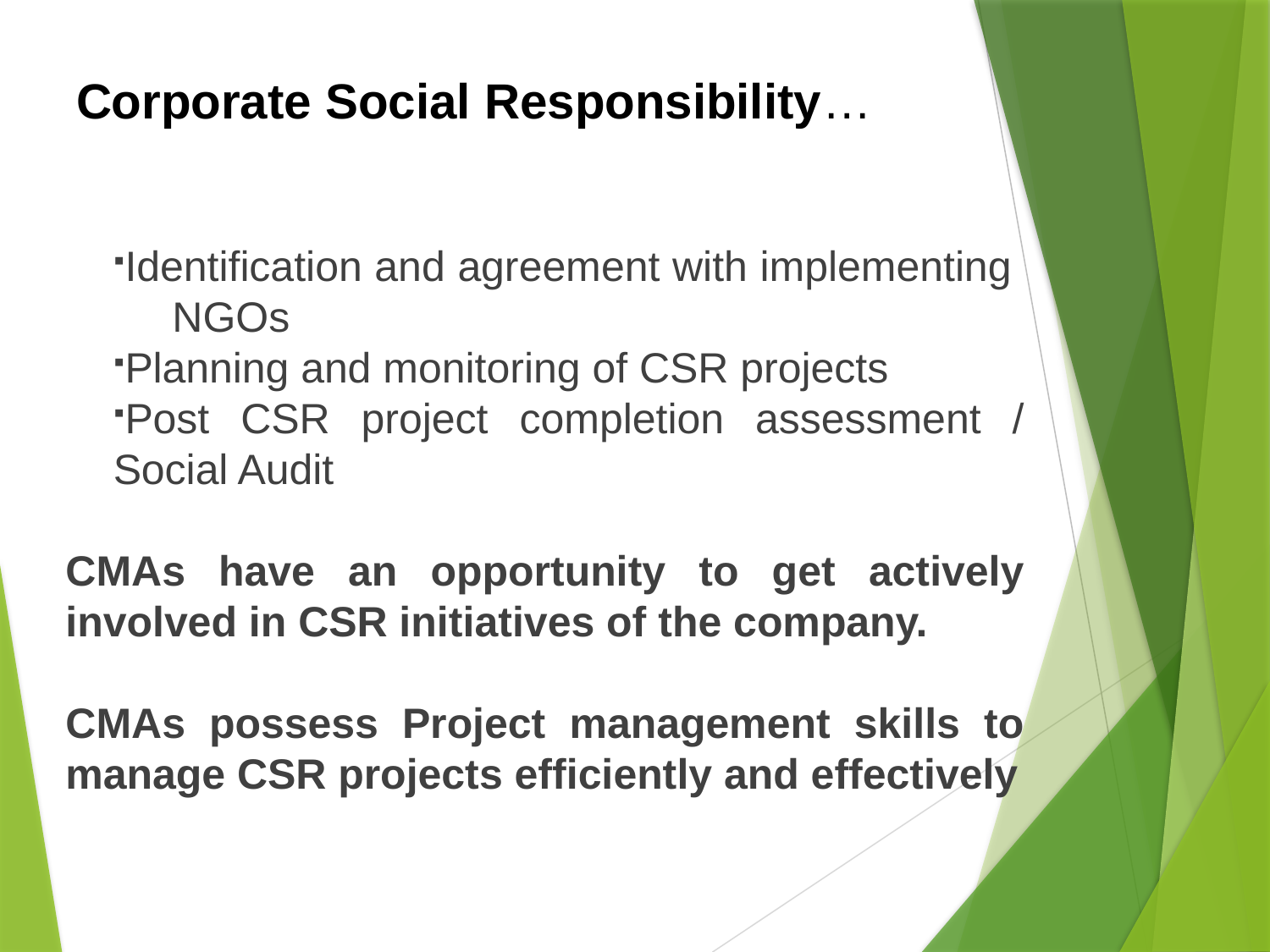

# Corporate Social Responsibility…
Identification and agreement with implementing       NGOs
Planning and monitoring of CSR projects
Post CSR project completion assessment / Social Audit

CMAs have an opportunity to get actively involved in CSR initiatives of the company.

CMAs possess Project management skills to manage CSR projects efficiently and effectively